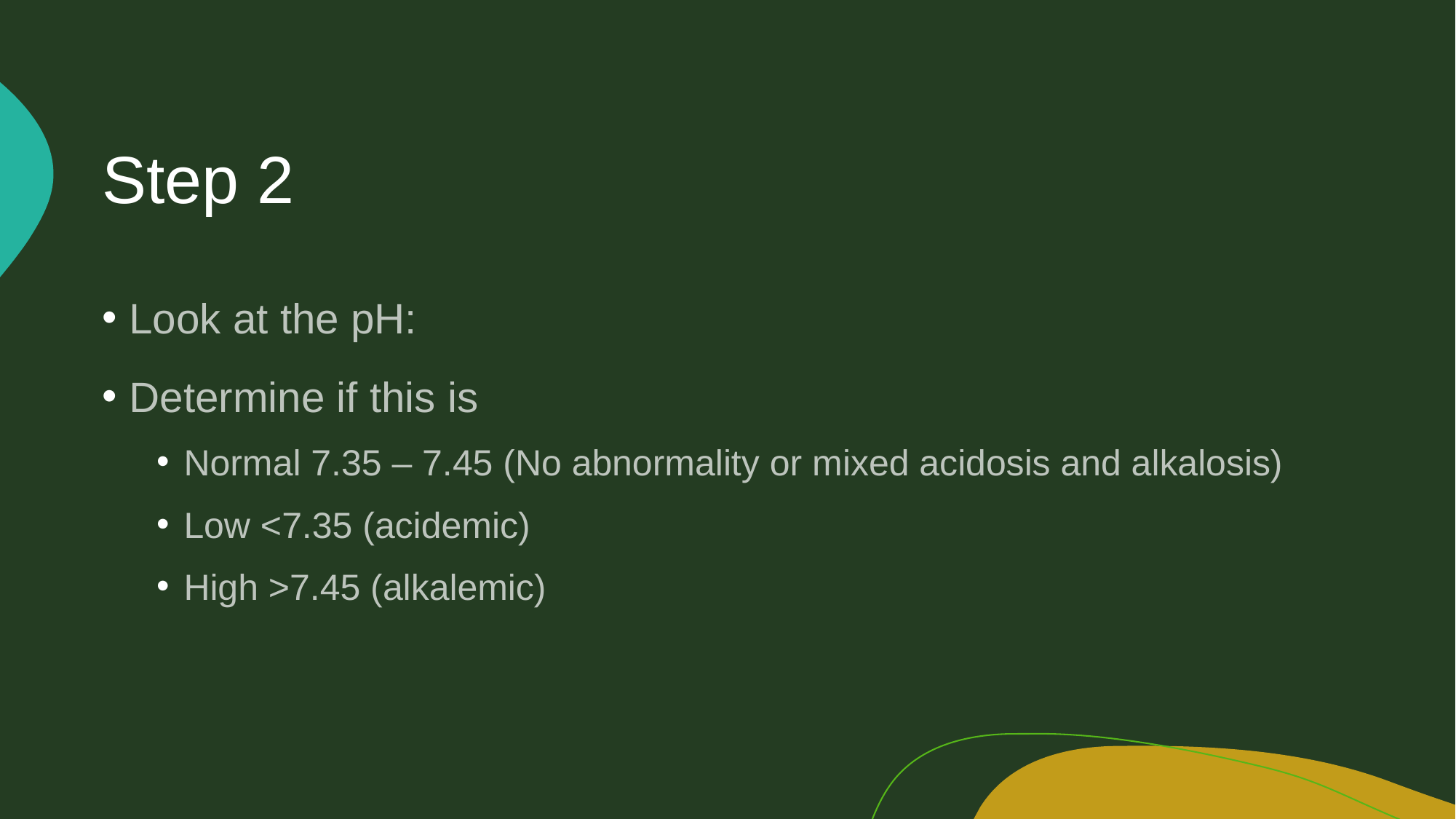

# Step 2
Look at the pH:
Determine if this is
Normal 7.35 – 7.45 (No abnormality or mixed acidosis and alkalosis)
Low <7.35 (acidemic)
High >7.45 (alkalemic)